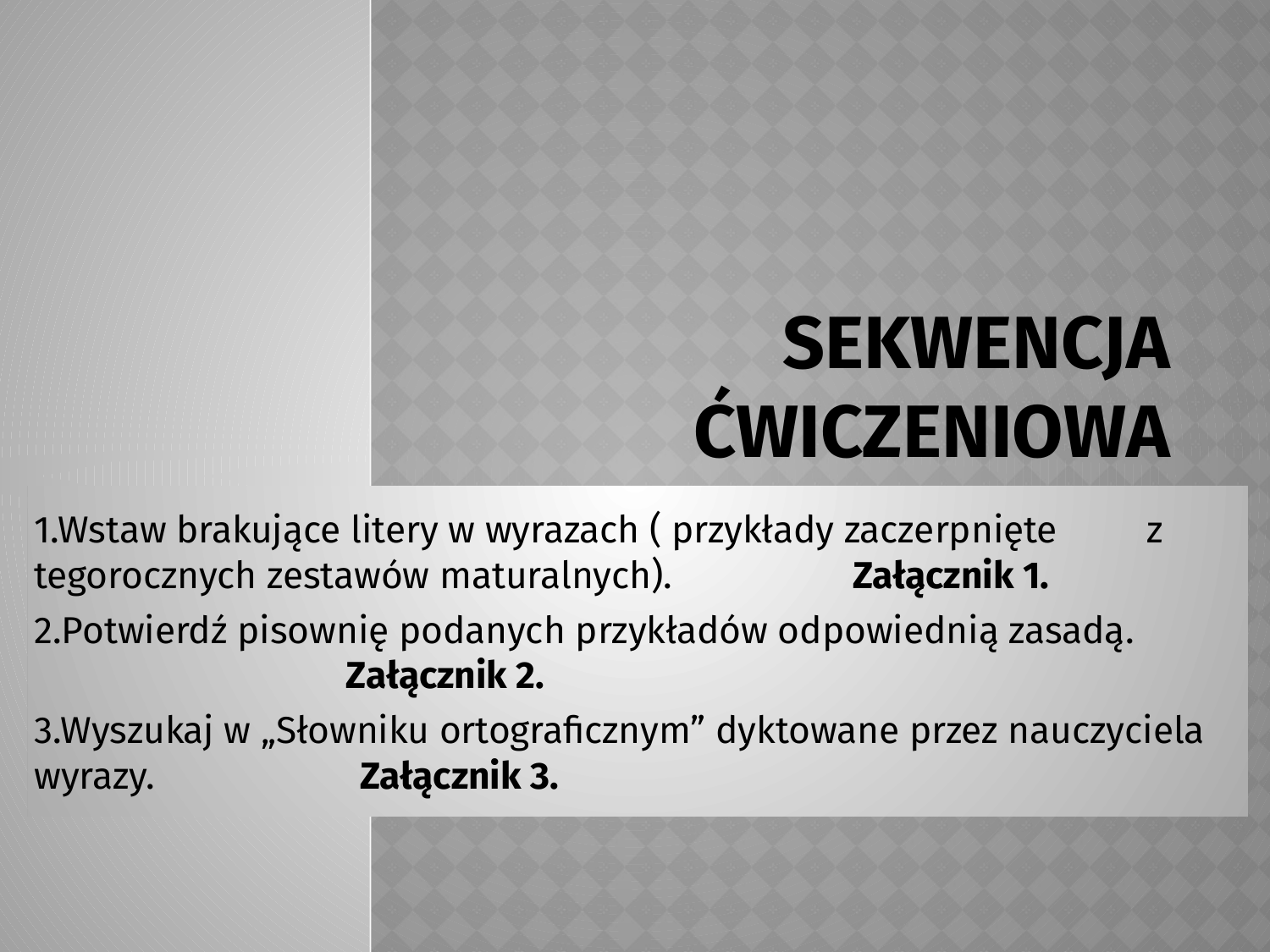

# sekwencja ćwiczeniowa
1.Wstaw brakujące litery w wyrazach ( przykłady zaczerpnięte         z tegorocznych zestawów maturalnych).		        Załącznik 1.
2.Potwierdź pisownię podanych przykładów odpowiednią zasadą. 							                   Załącznik 2.
3.Wyszukaj w „Słowniku ortograficznym” dyktowane przez nauczyciela wyrazy. 					        Załącznik 3.